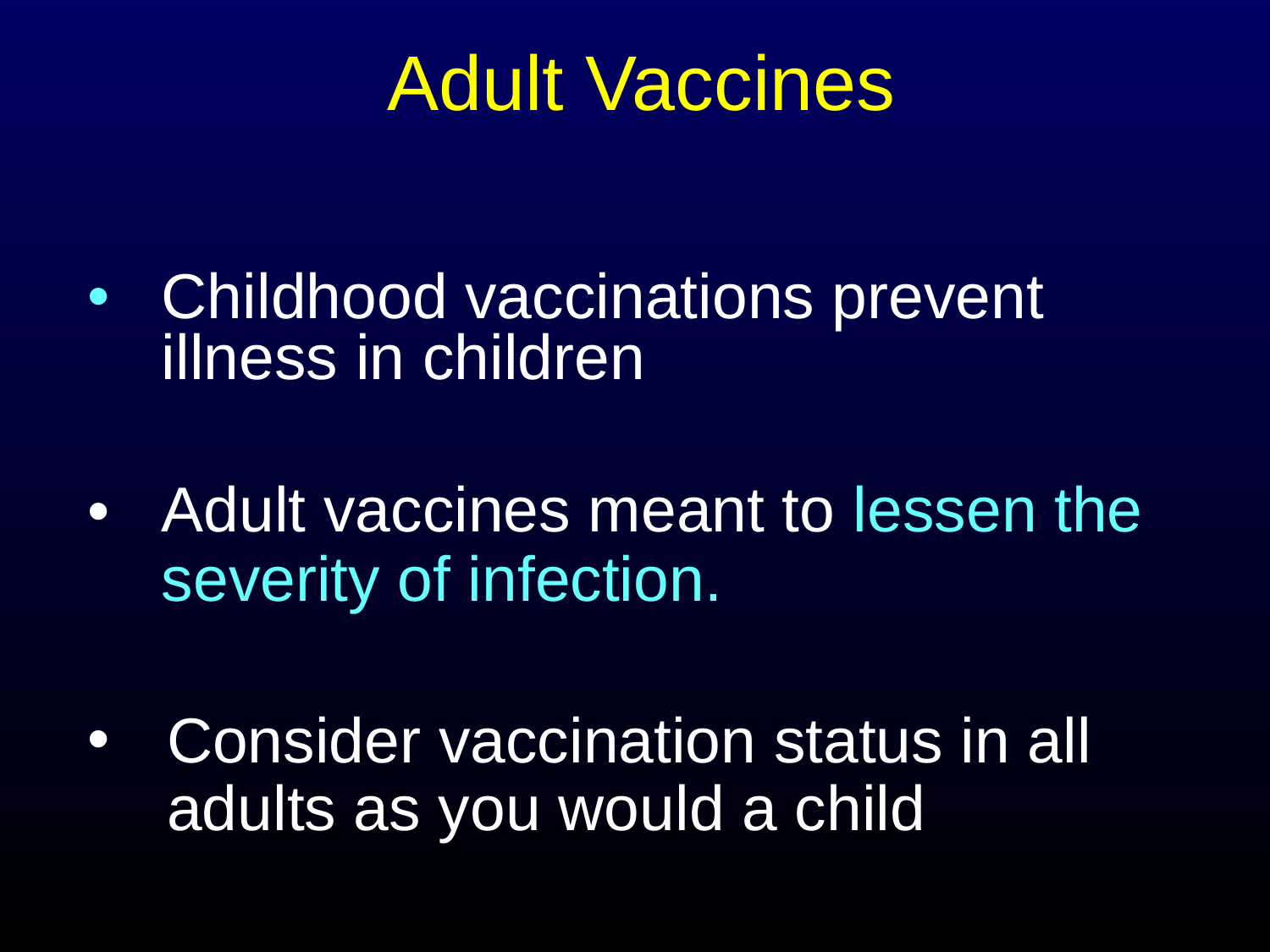

# Adult Vaccines

Childhood vaccinations prevent illness in children

Adult vaccines meant to lessen the severity of infection.

Consider vaccination status in all adults as you would a child